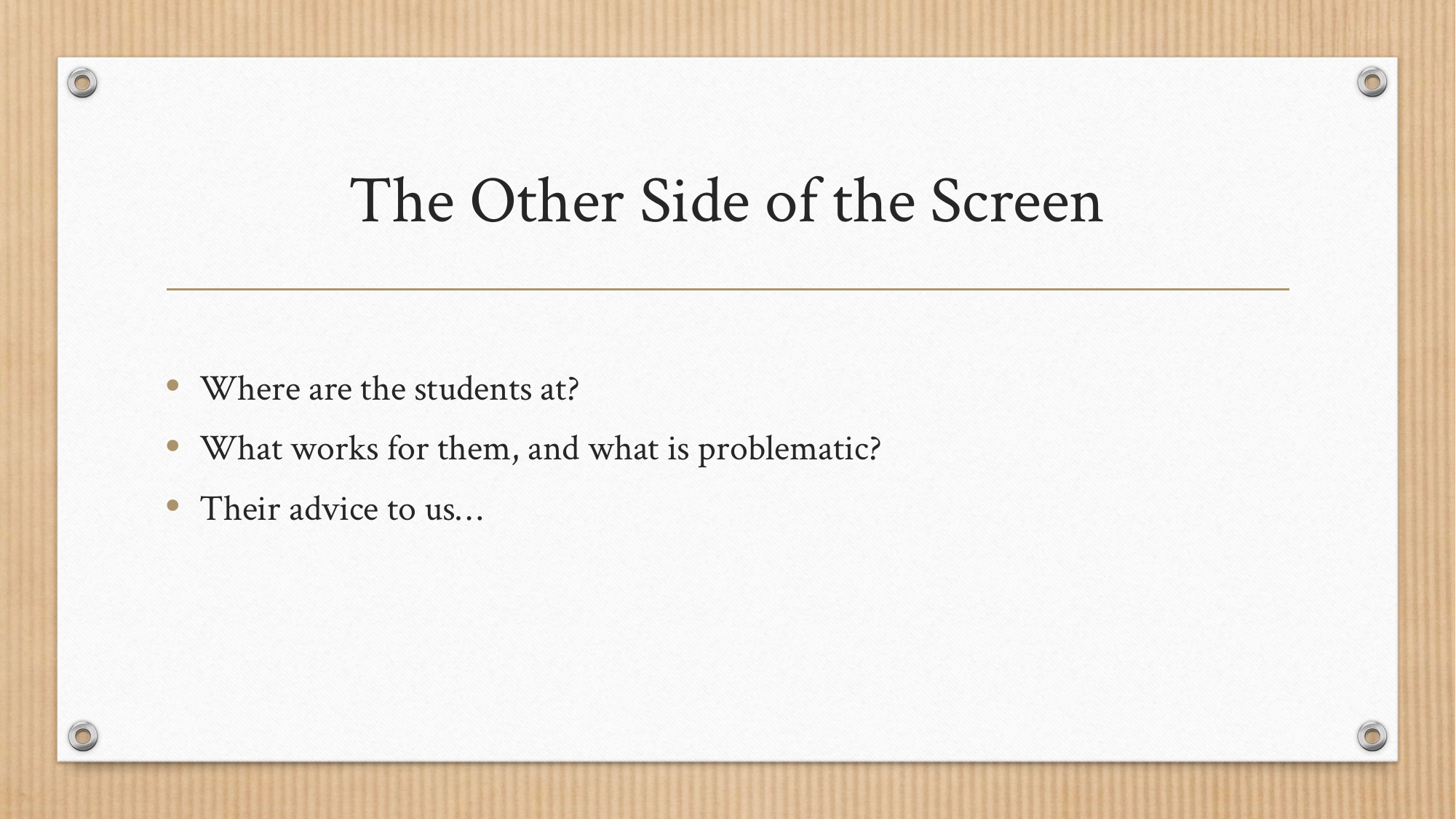

# The Other Side of the Screen
Where are the students at?
What works for them, and what is problematic?
Their advice to us…